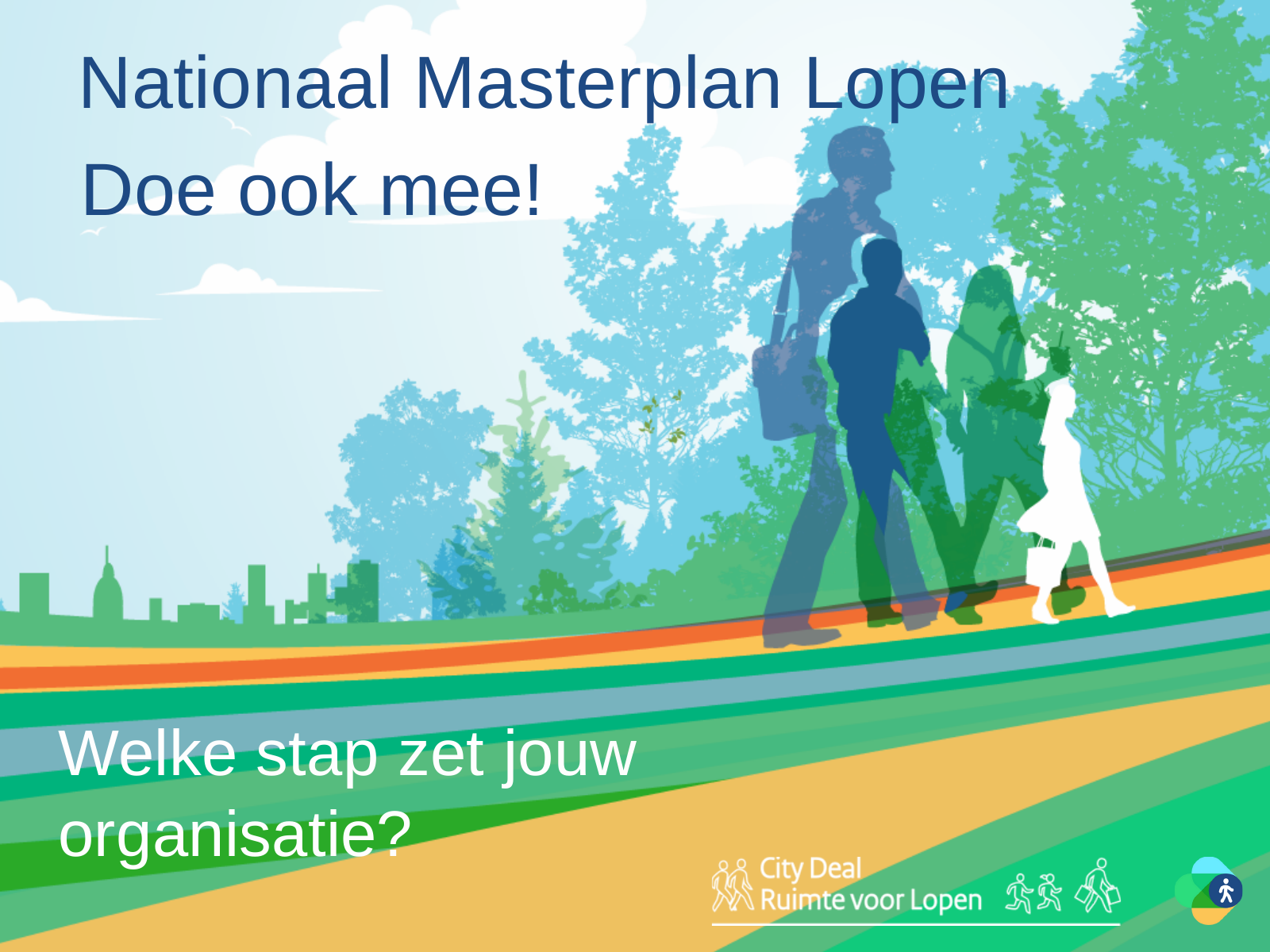

Nationaal Masterplan Lopen

Doe ook mee!

Welke stap zet jouw organisatie?